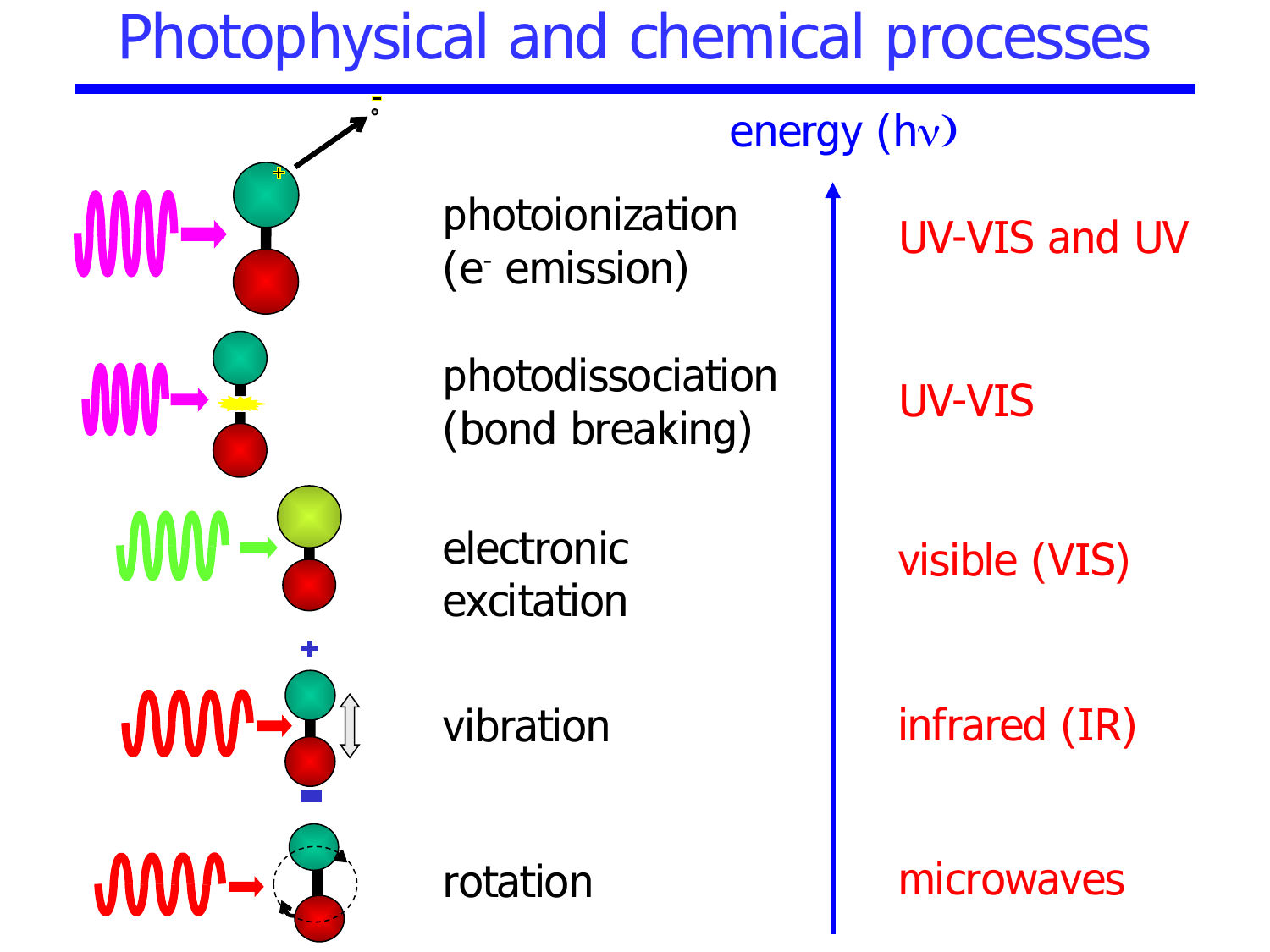

# Photophysical and chemical processes
energy (hν)

photoionization (e- emission)
UV-VIS and UV

photodissociation (bond breaking)
UV-VIS

electronic excitation
visible (VIS)

infrared (IR)
vibration

microwaves
rotation